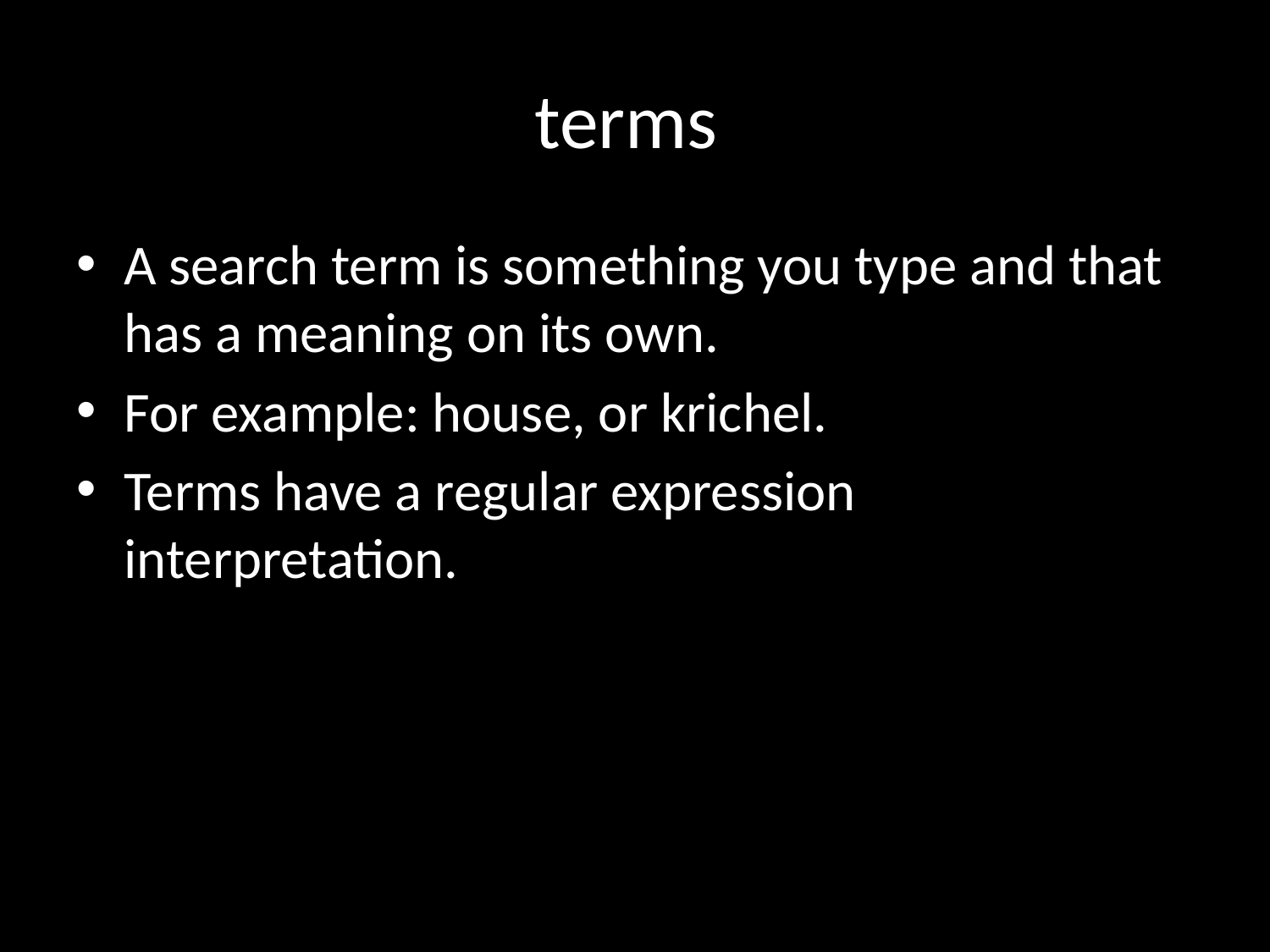

# terms
A search term is something you type and that has a meaning on its own.
For example: house, or krichel.
Terms have a regular expression interpretation.